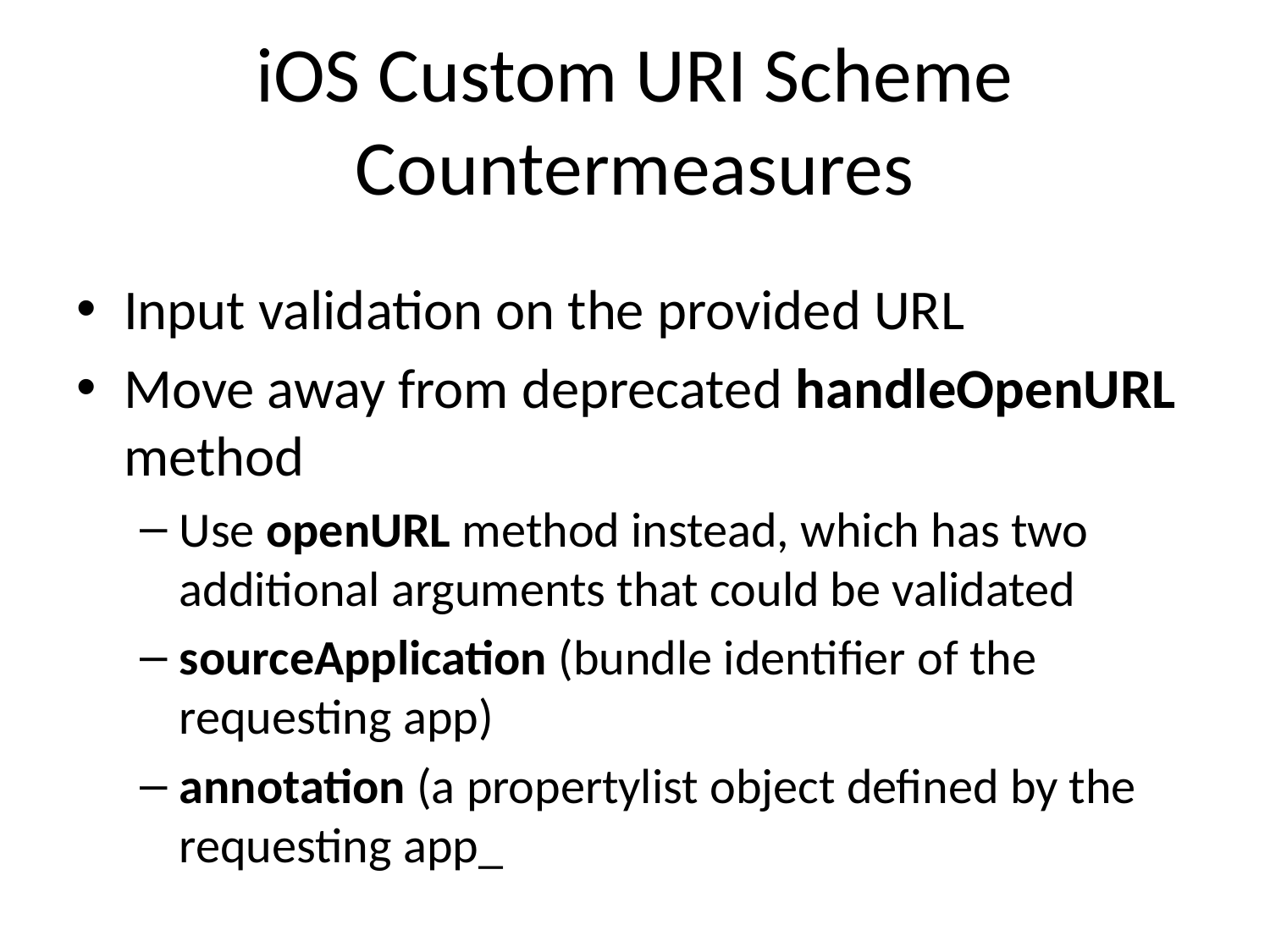

# iOS Custom URI Scheme Countermeasures
Input validation on the provided URL
Move away from deprecated handleOpenURL method
Use openURL method instead, which has two additional arguments that could be validated
sourceApplication (bundle identifier of the requesting app)
annotation (a propertylist object defined by the requesting app_